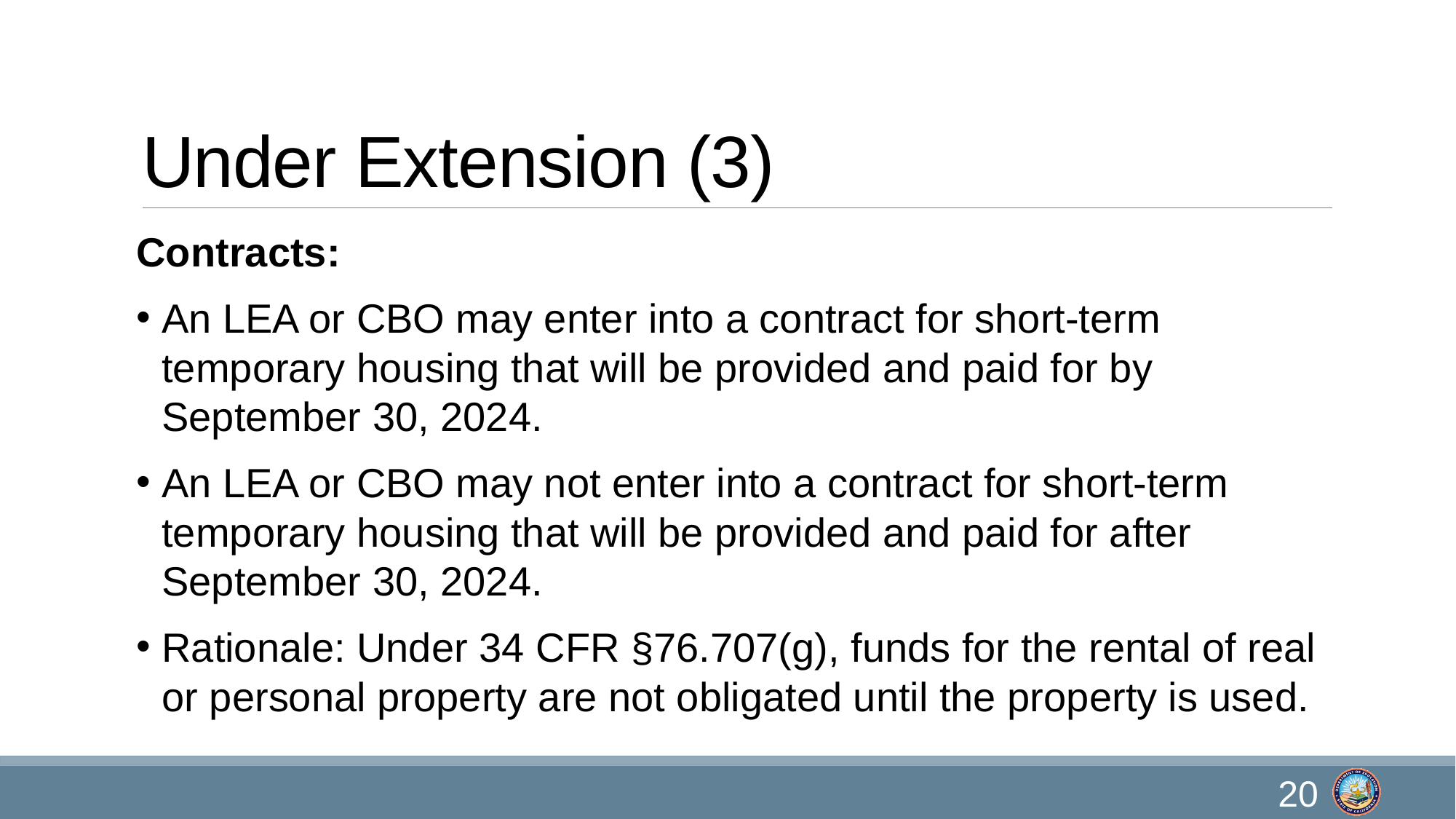

# Under Extension (3)
Contracts:
An LEA or CBO may enter into a contract for short-term temporary housing that will be provided and paid for by September 30, 2024.
An LEA or CBO may not enter into a contract for short-term temporary housing that will be provided and paid for after September 30, 2024.
Rationale: Under 34 CFR §76.707(g), funds for the rental of real or personal property are not obligated until the property is used.

20